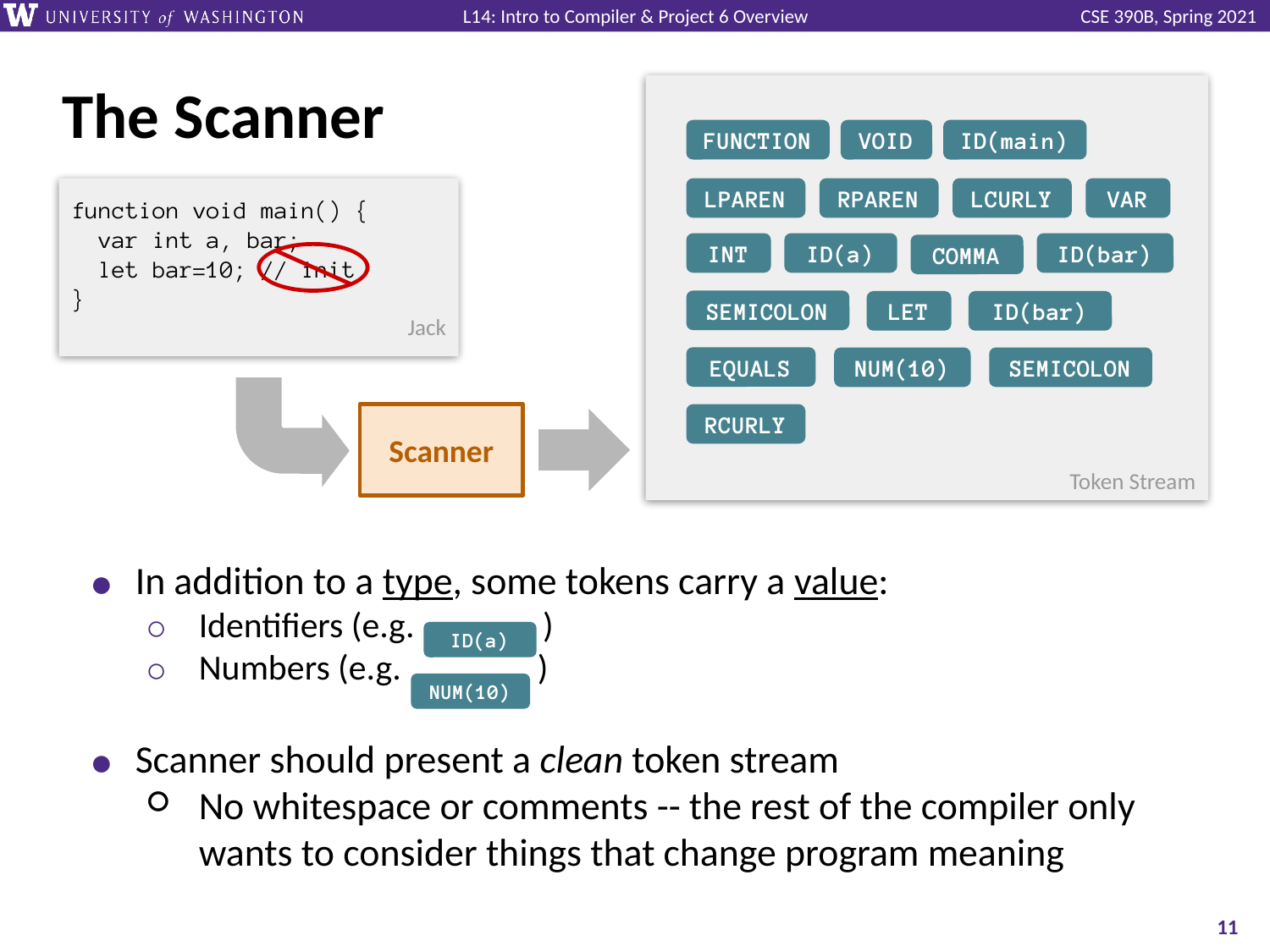

# The Scanner

Token Stream
FUNCTION
VOID
ID(main)
function void main() {
  var int a, bar;
  let bar=10; // init
}
Jack
LPAREN
RPAREN
LCURLY
VAR
INT
ID(a)
ID(bar)
COMMA

SEMICOLON
LET
ID(bar)
EQUALS
NUM(10)
SEMICOLON

Scanner
RCURLY

In addition to a type, some tokens carry a value:
Identifiers (e.g.                )
Numbers (e.g.                 )
ID(a)
NUM(10)
Scanner should present a clean token stream
No whitespace or comments -- the rest of the compiler only wants to consider things that change program meaning
11